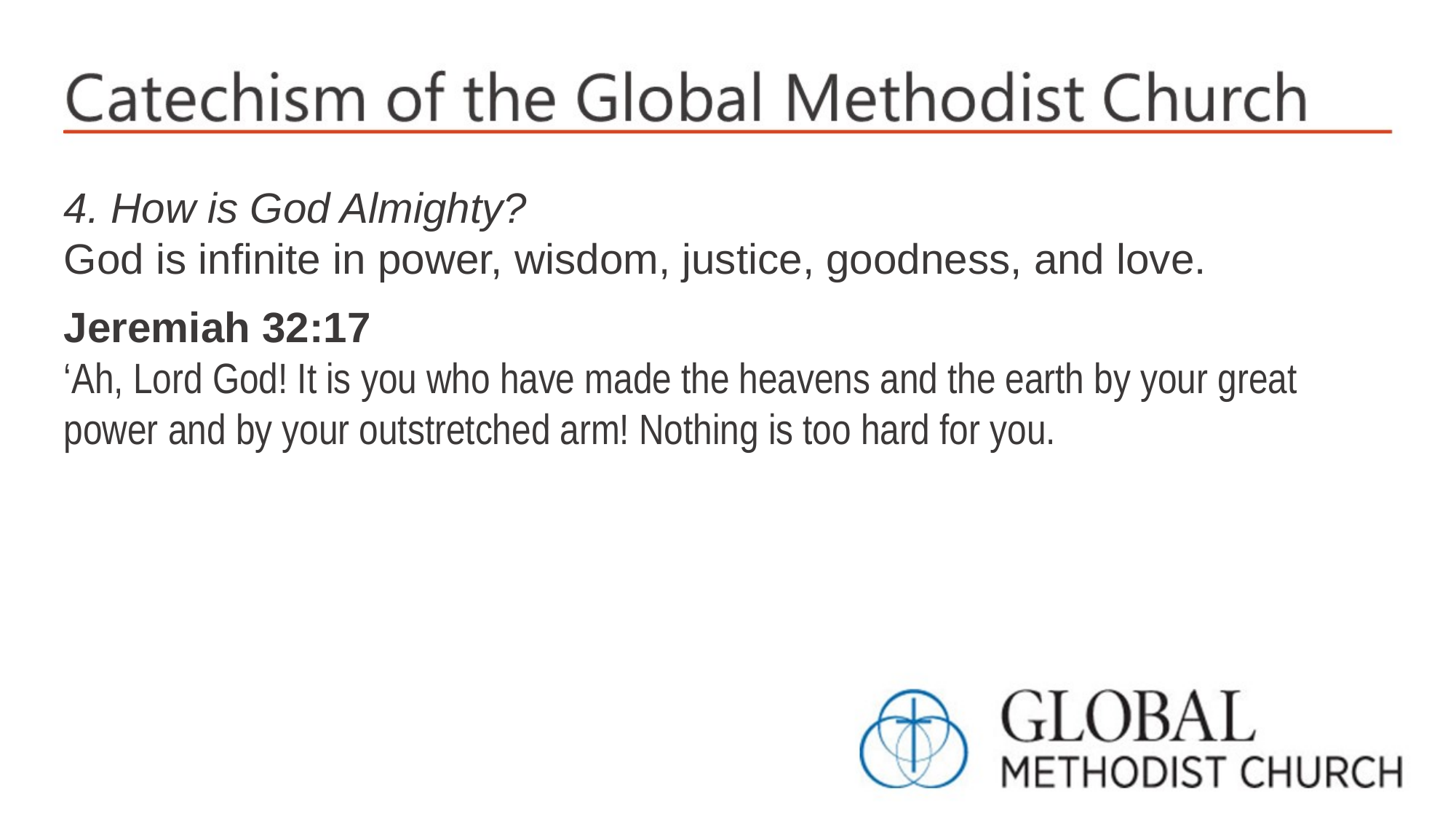

4. How is God Almighty?
God is infinite in power, wisdom, justice, goodness, and love.
Jeremiah 32:17
‘Ah, Lord God! It is you who have made the heavens and the earth by your great power and by your outstretched arm! Nothing is too hard for you.